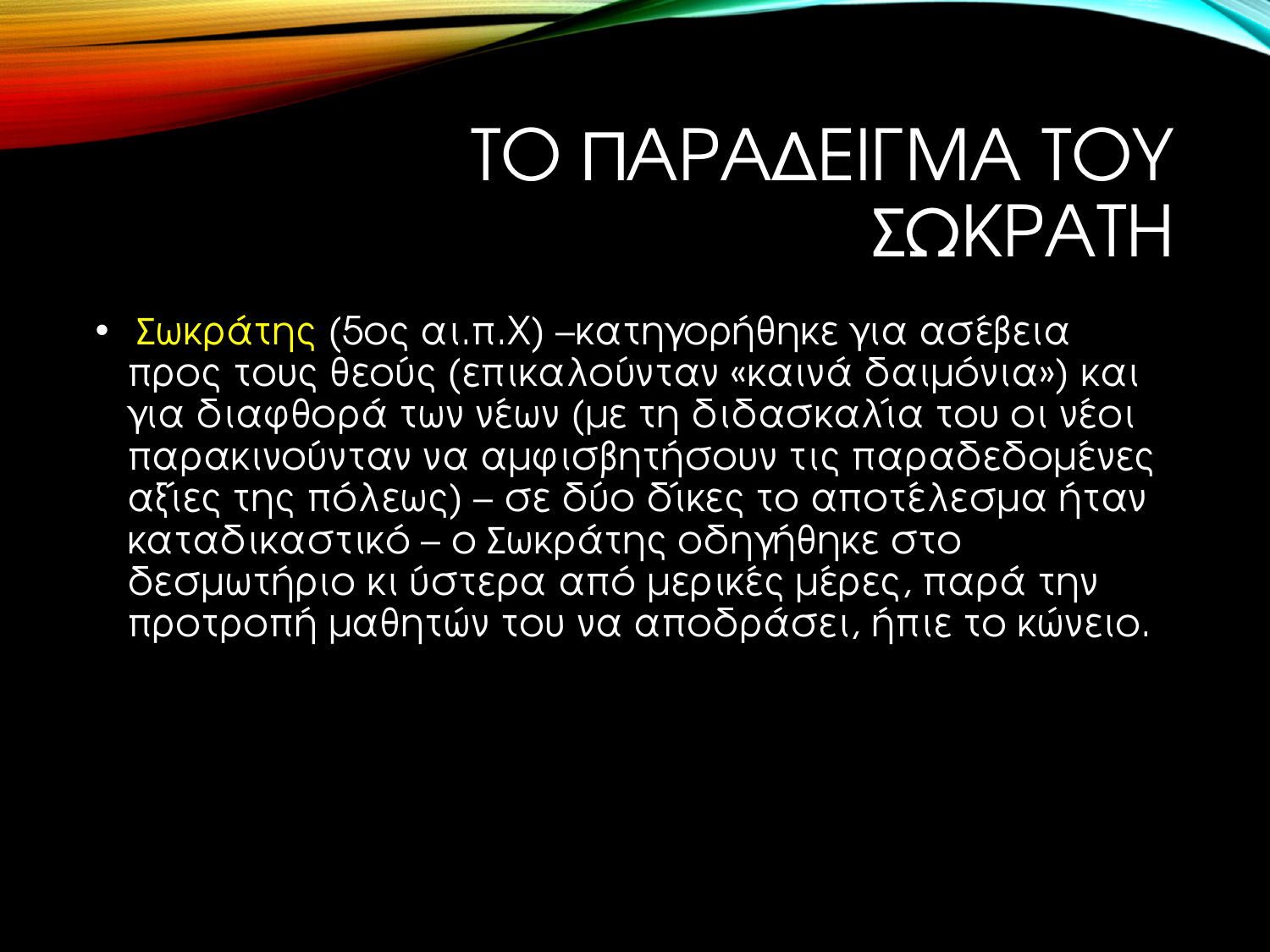

# ΤΟ ΠΑΡΑΔΕΙΓΜΑ ΤΟΥ ΣΩΚΡΑΤΗ
 Σωκράτης (5ος αι.π.Χ) –κατηγορήθηκε για ασέβεια προς τους θεούς (επικαλούνταν «καινά δαιμόνια») και για διαφθορά των νέων (με τη διδασκαλία του οι νέοι παρακινούνταν να αμφισβητήσουν τις παραδεδομένες αξίες της πόλεως) – σε δύο δίκες το αποτέλεσμα ήταν καταδικαστικό – ο Σωκράτης οδηγήθηκε στο δεσμωτήριο κι ύστερα από μερικές μέρες, παρά την προτροπή μαθητών του να αποδράσει, ήπιε το κώνειο.